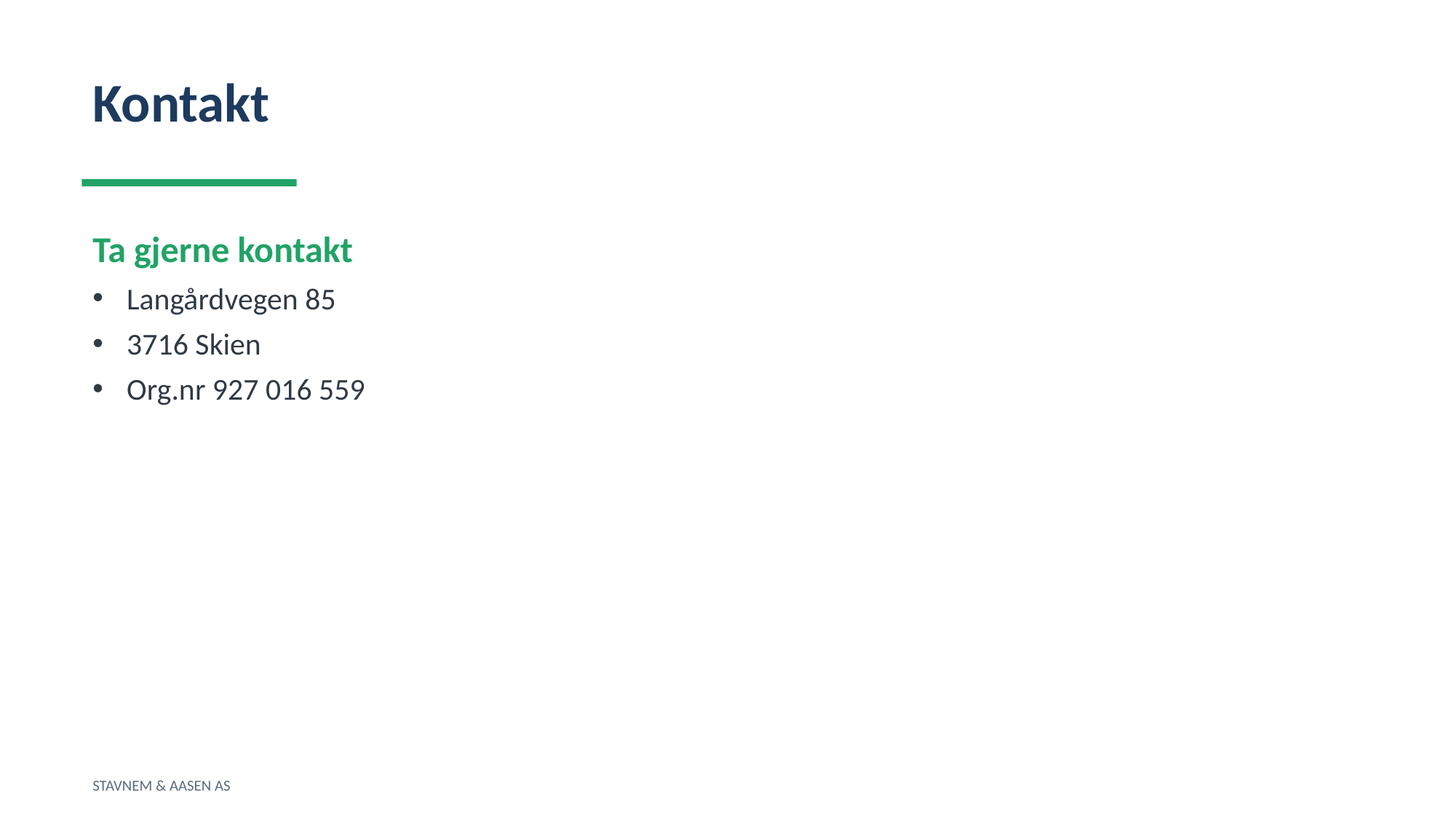

Kontakt

Ta gjerne kontakt
Langårdvegen 85
3716 Skien
Org.nr 927 016 559
STAVNEM & AASEN AS